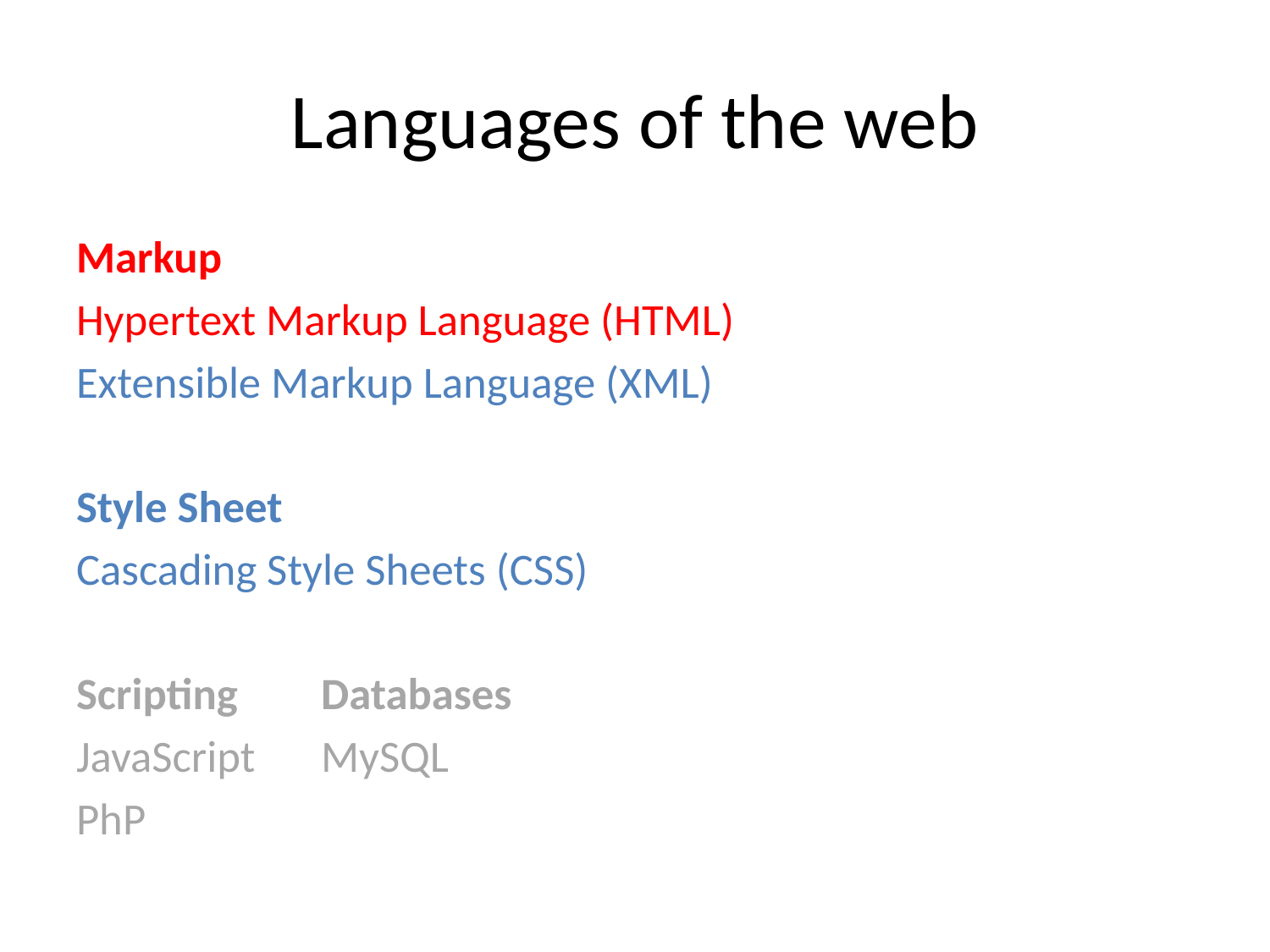

# Languages of the web
Markup
Hypertext Markup Language (HTML)
Extensible Markup Language (XML)

Style Sheet
Cascading Style Sheets (CSS)

Scripting								Databases
JavaScript							MySQL
PhP